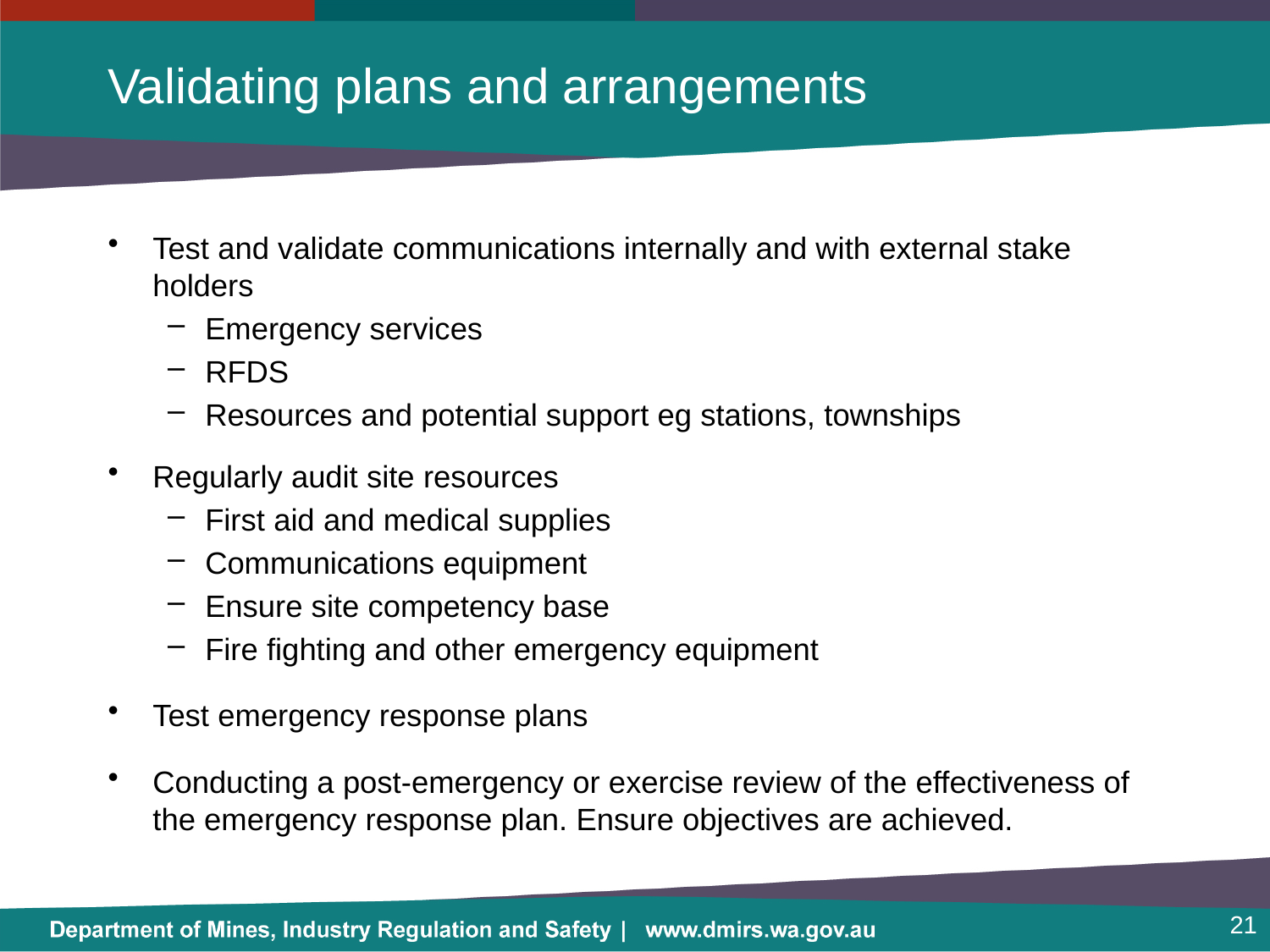

# Validating plans and arrangements
Test and validate communications internally and with external stake holders
Emergency services
RFDS
Resources and potential support eg stations, townships
Regularly audit site resources
First aid and medical supplies
Communications equipment
Ensure site competency base
Fire fighting and other emergency equipment

Test emergency response plans

Conducting a post-emergency or exercise review of the effectiveness of the emergency response plan. Ensure objectives are achieved.
21